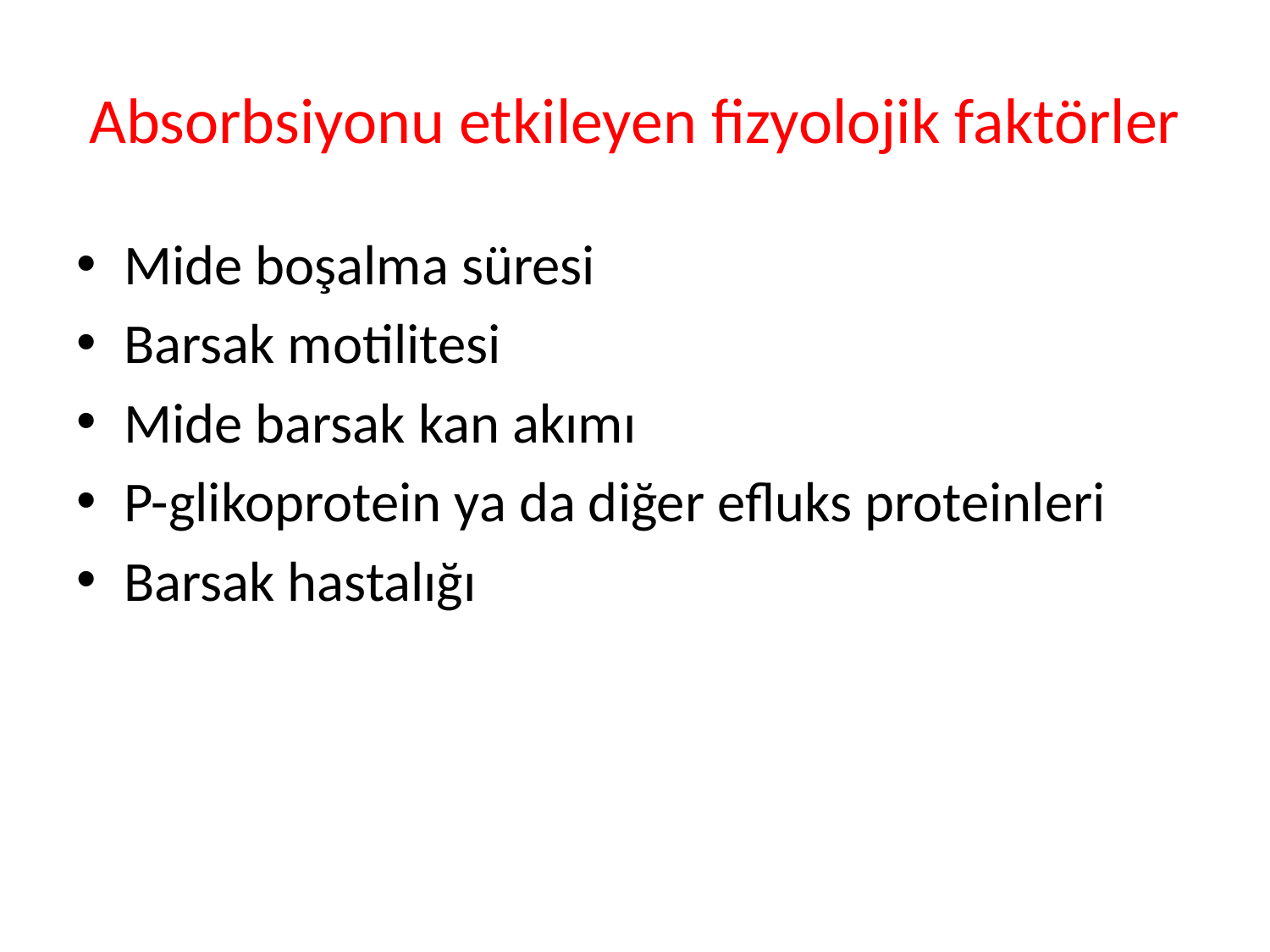

# Absorbsiyonu etkileyen fizyolojik faktörler
Mide boşalma süresi
Barsak motilitesi
Mide barsak kan akımı
P-glikoprotein ya da diğer efluks proteinleri
Barsak hastalığı